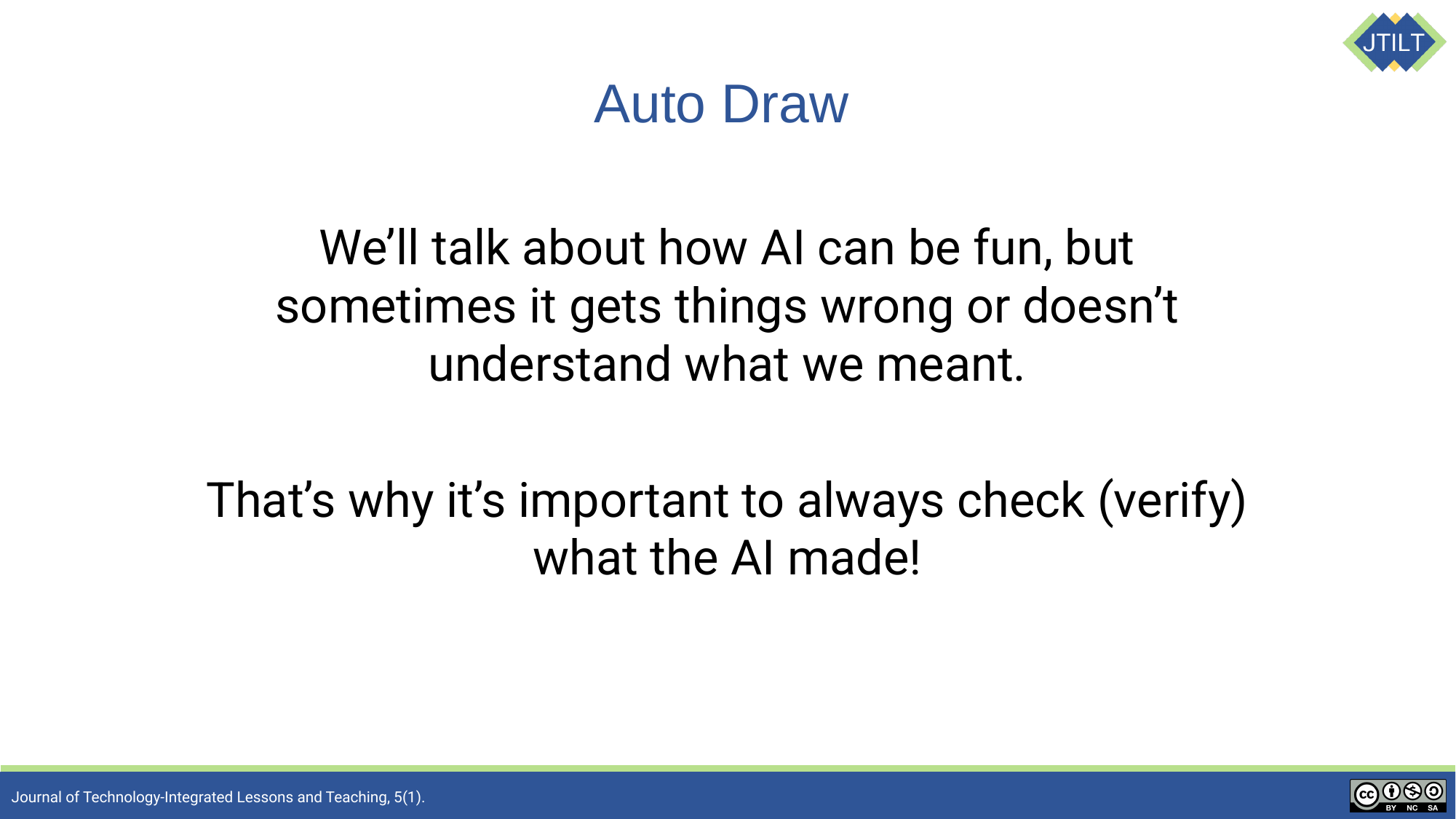

# Auto Draw
We’ll talk about how AI can be fun, but sometimes it gets things wrong or doesn’t understand what we meant.

That’s why it’s important to always check (verify) what the AI made!